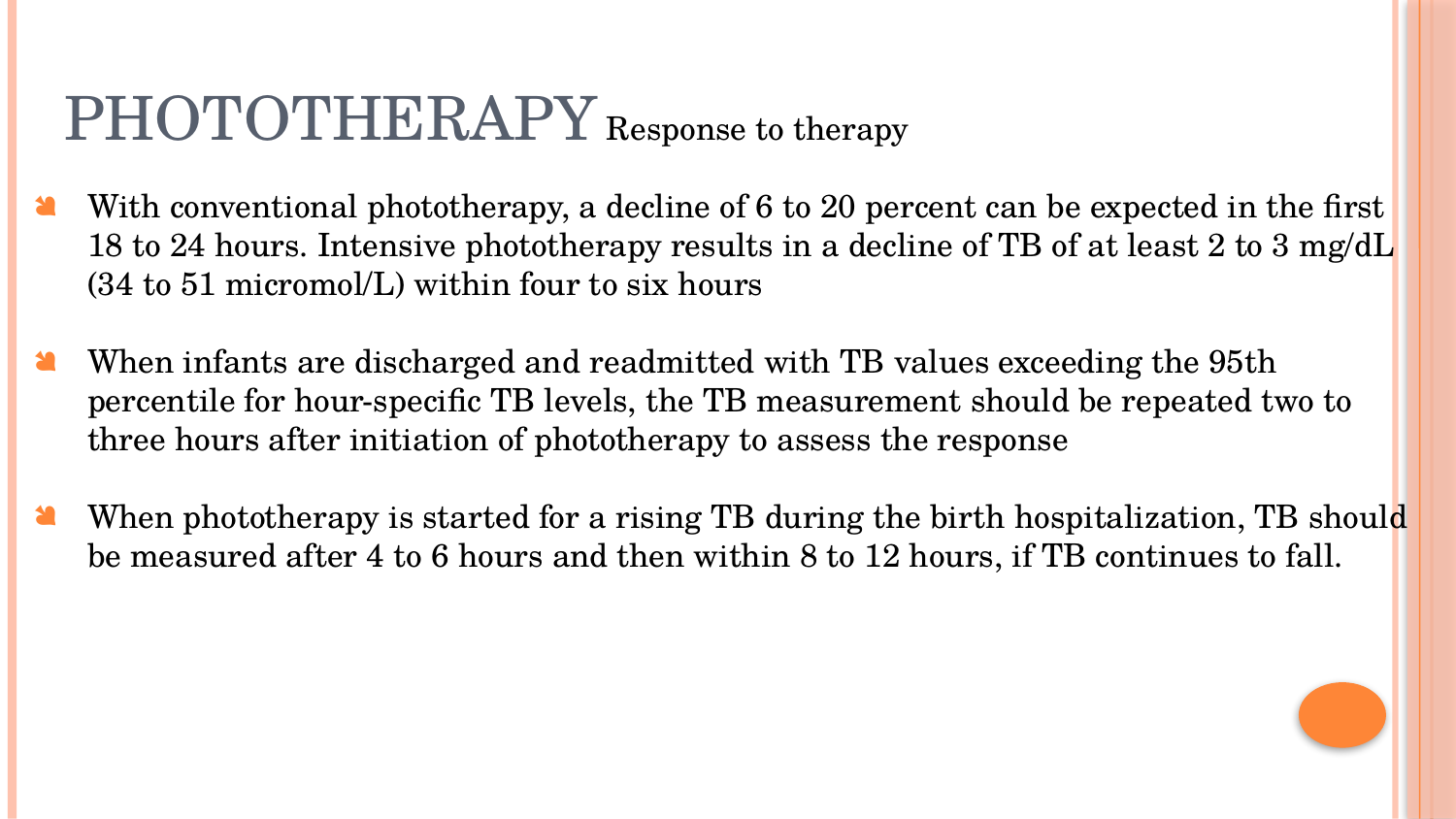

# Phototherapy Response to therapy
With conventional phototherapy, a decline of 6 to 20 percent can be expected in the first 18 to 24 hours. Intensive phototherapy results in a decline of TB of at least 2 to 3 mg/dL (34 to 51 micromol/L) within four to six hours

When infants are discharged and readmitted with TB values exceeding the 95th percentile for hour-specific TB levels, the TB measurement should be repeated two to three hours after initiation of phototherapy to assess the response

When phototherapy is started for a rising TB during the birth hospitalization, TB should be measured after 4 to 6 hours and then within 8 to 12 hours, if TB continues to fall.